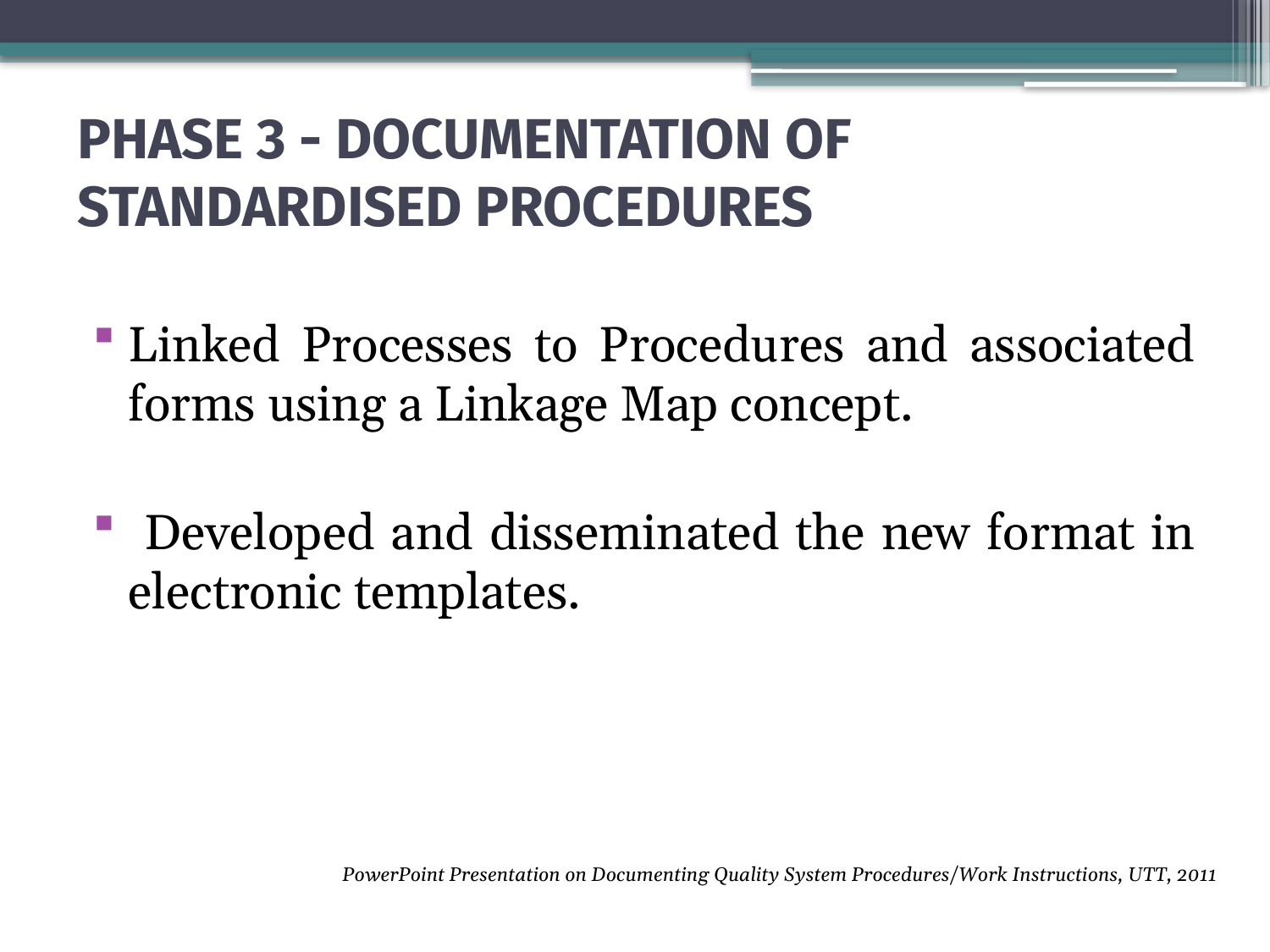

# PHASE 3 - DOCUMENTATION OF STANDARDISED PROCEDURES
Linked Processes to Procedures and associated forms using a Linkage Map concept.

 Developed and disseminated the new format in electronic templates.
PowerPoint Presentation on Documenting Quality System Procedures/Work Instructions, UTT, 2011